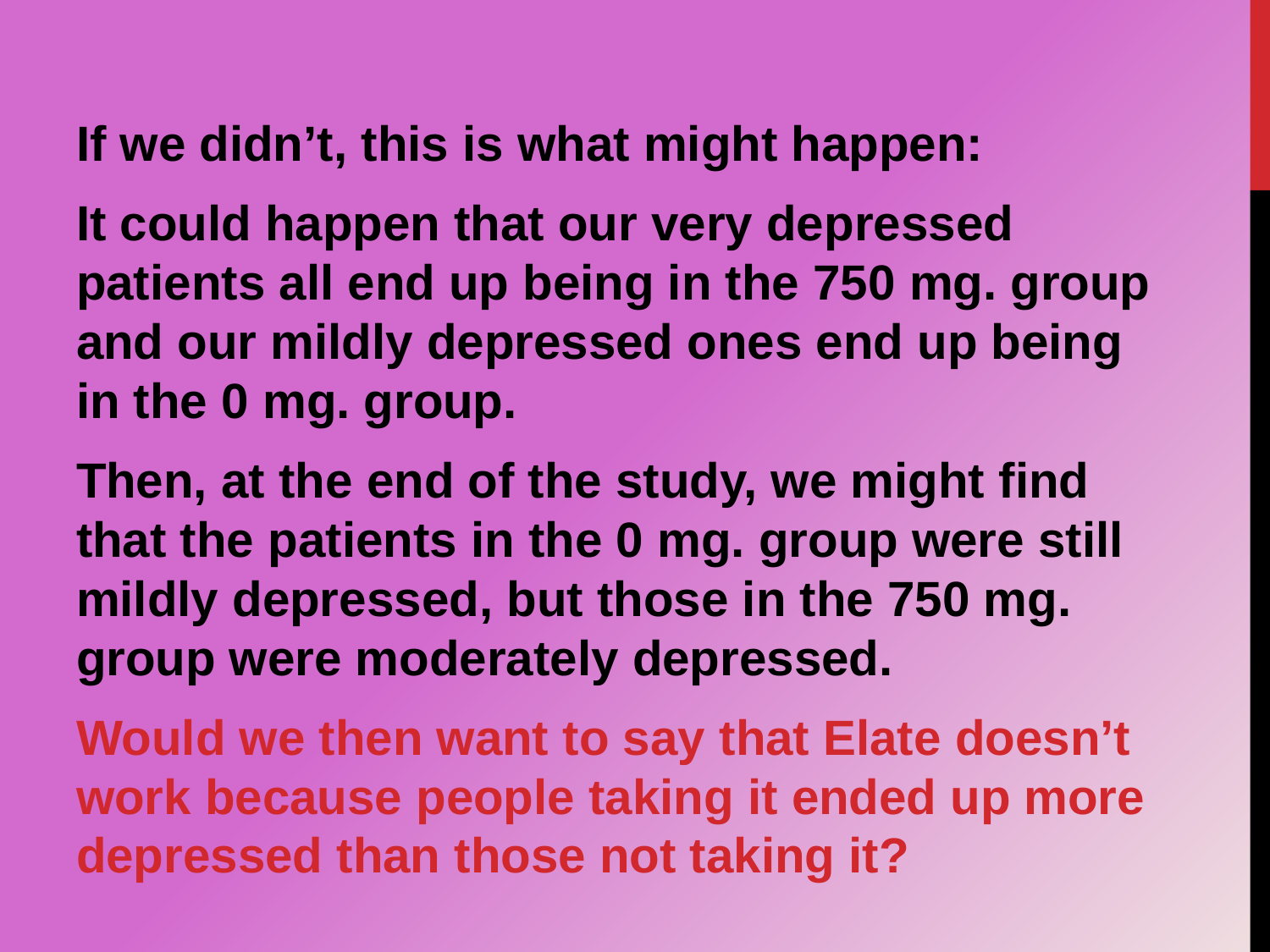

If we didn’t, this is what might happen:
It could happen that our very depressed patients all end up being in the 750 mg. group and our mildly depressed ones end up being in the 0 mg. group.
Then, at the end of the study, we might find that the patients in the 0 mg. group were still mildly depressed, but those in the 750 mg. group were moderately depressed.
Would we then want to say that Elate doesn’t work because people taking it ended up more depressed than those not taking it?